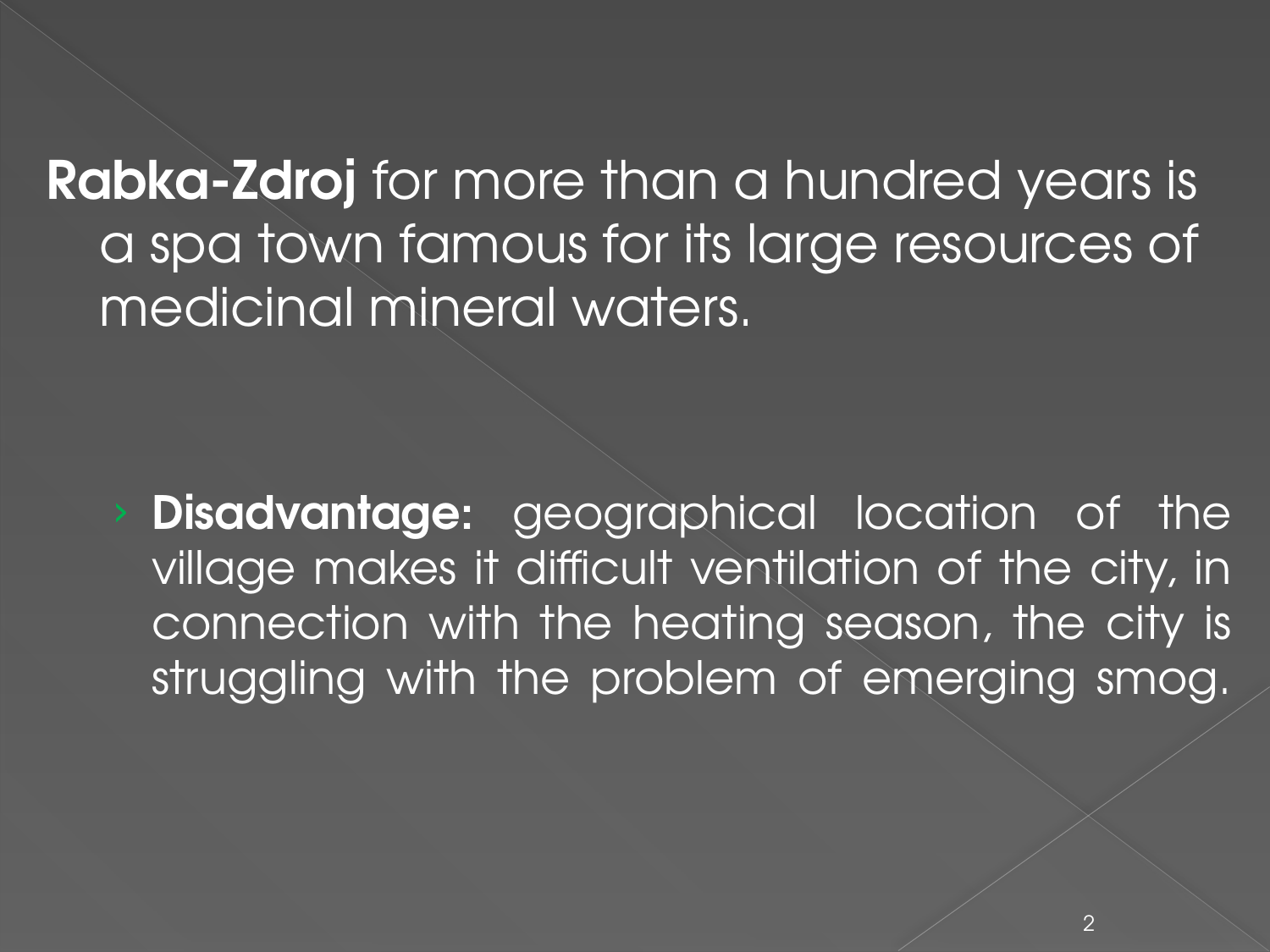

Rabka-Zdroj for more than a hundred years is a spa town famous for its large resources of medicinal mineral waters.

Disadvantage: geographical location of the village makes it difficult ventilation of the city, in connection with the heating season, the city is struggling with the problem of emerging smog.
2